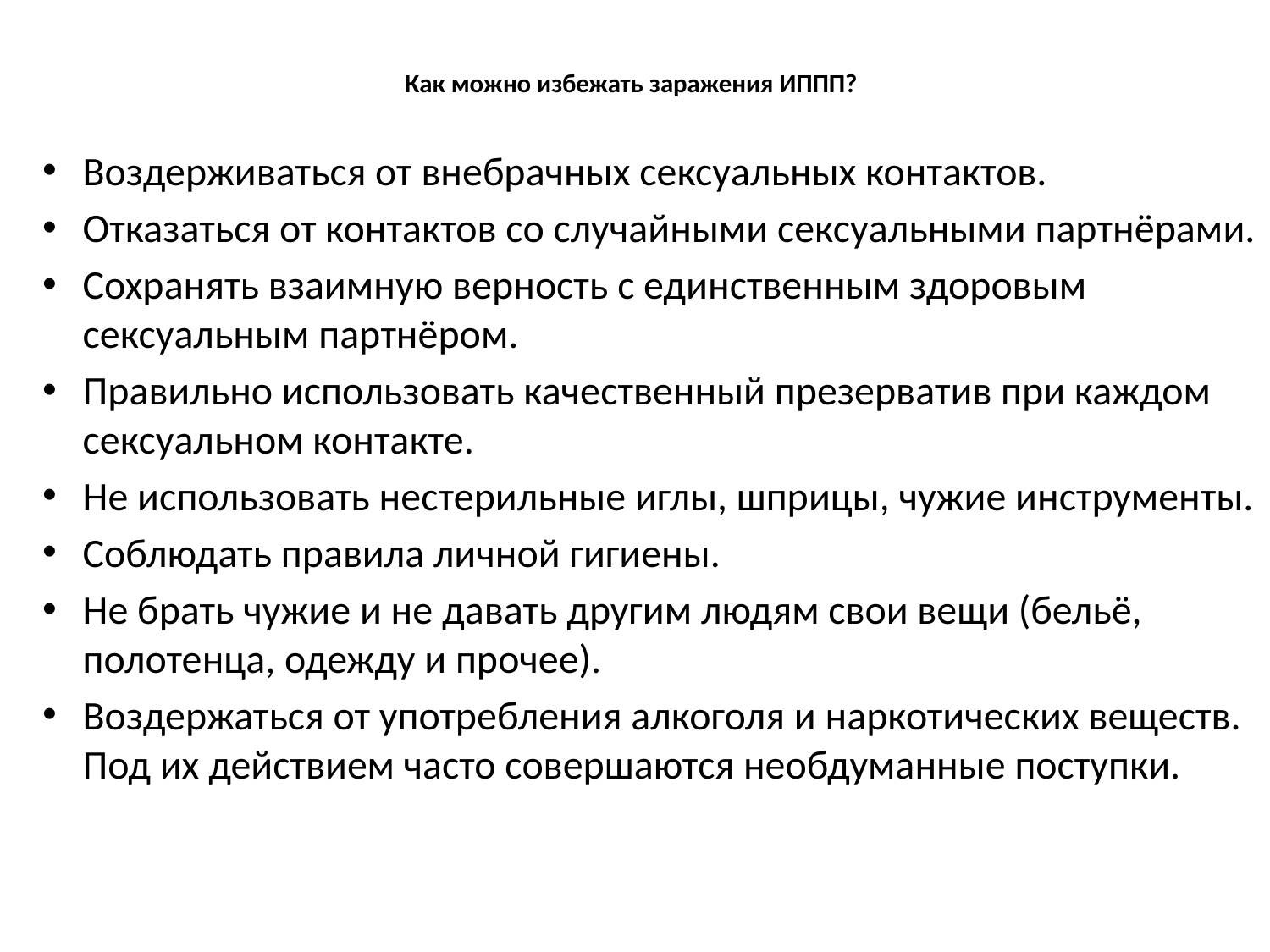

# Как можно избежать заражения ИППП?
Воздерживаться от внебрачных сексуальных контактов.
Отказаться от контактов со случайными сексуальными партнёрами.
Сохранять взаимную верность с единственным здоровым сексуальным партнёром.
Правильно использовать качественный презерватив при каждом сексуальном контакте.
Не использовать нестерильные иглы, шприцы, чужие инструменты.
Соблюдать правила личной гигиены.
Не брать чужие и не давать другим людям свои вещи (бельё, полотенца, одежду и прочее).
Воздержаться от употребления алкоголя и наркотических веществ. Под их действием часто совершаются необдуманные поступки.